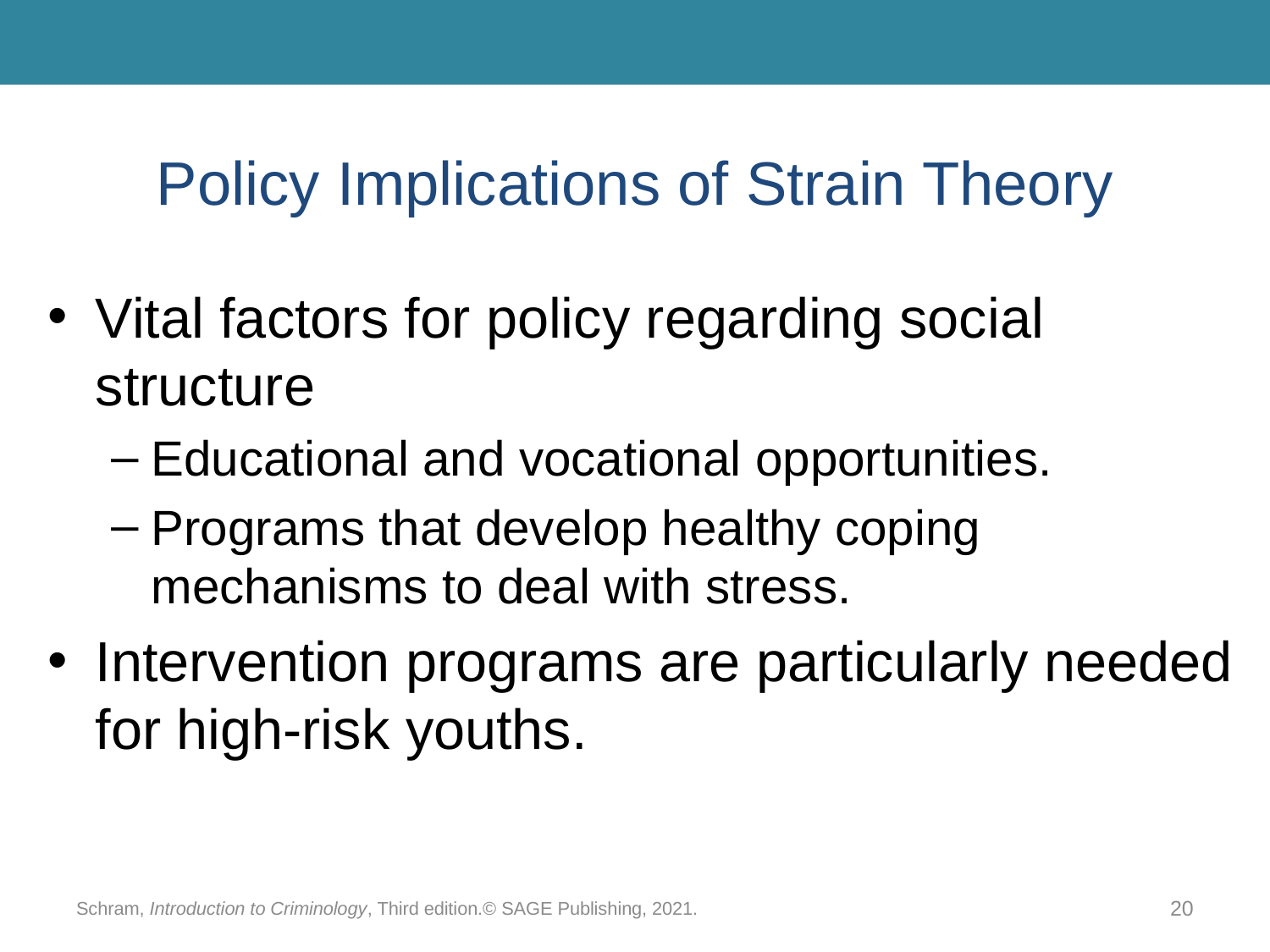

# Policy Implications of Strain Theory
Vital factors for policy regarding social structure
Educational and vocational opportunities.
Programs that develop healthy coping mechanisms to deal with stress.
Intervention programs are particularly needed for high-risk youths.

Schram, Introduction to Criminology, Third edition.© SAGE Publishing, 2021.
20